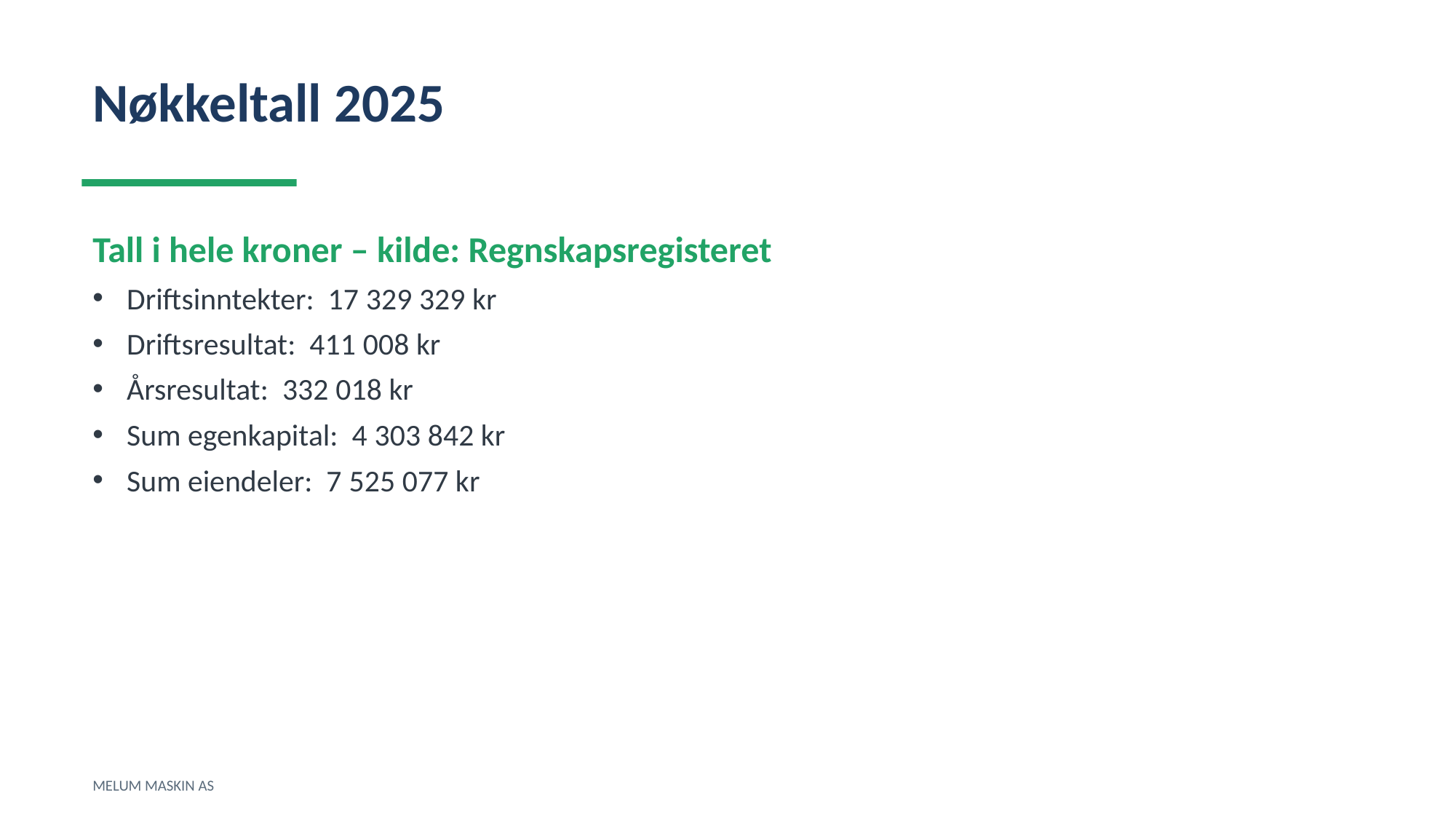

Nøkkeltall 2025

Tall i hele kroner – kilde: Regnskapsregisteret
Driftsinntekter:  17 329 329 kr
Driftsresultat:  411 008 kr
Årsresultat:  332 018 kr
Sum egenkapital:  4 303 842 kr
Sum eiendeler:  7 525 077 kr
MELUM MASKIN AS